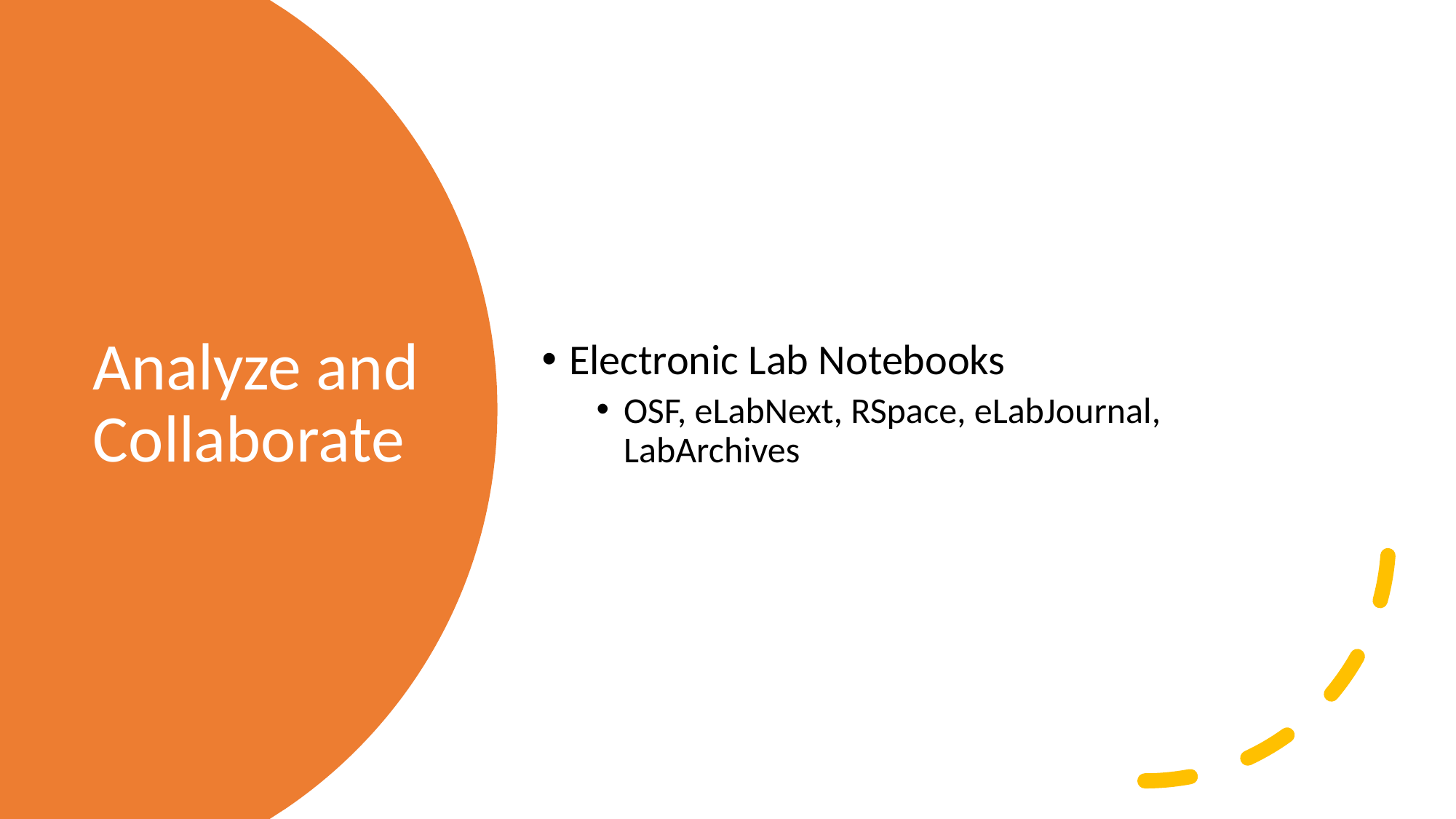

Electronic Lab Notebooks
OSF, eLabNext, RSpace, eLabJournal, LabArchives
# Analyze and Collaborate